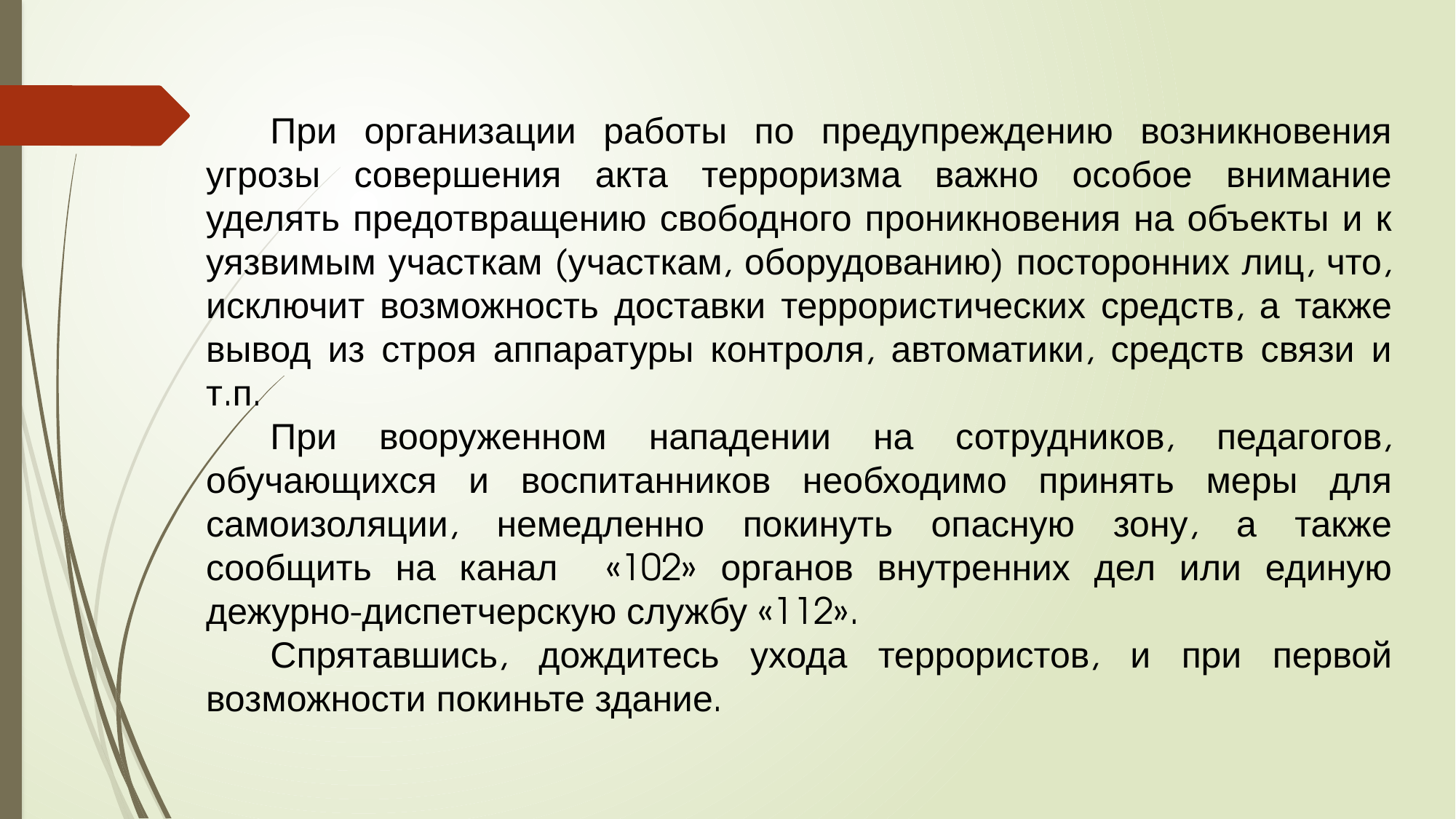

При организации работы по предупреждению возникновения угрозы совершения акта терроризма важно особое внимание уделять предотвращению свободного проникновения на объекты и к уязвимым участкам (участкам, оборудованию) посторонних лиц, что, исключит возможность доставки террористических средств, а также вывод из строя аппаратуры контроля, автоматики, средств связи и т.п.
При вооруженном нападении на сотрудников, педагогов, обучающихся и воспитанников необходимо принять меры для самоизоляции, немедленно покинуть опасную зону, а также сообщить на канал  «102» органов внутренних дел или единую дежурно-диспетчерскую службу «112».
Спрятавшись, дождитесь ухода террористов, и при первой возможности покиньте здание.